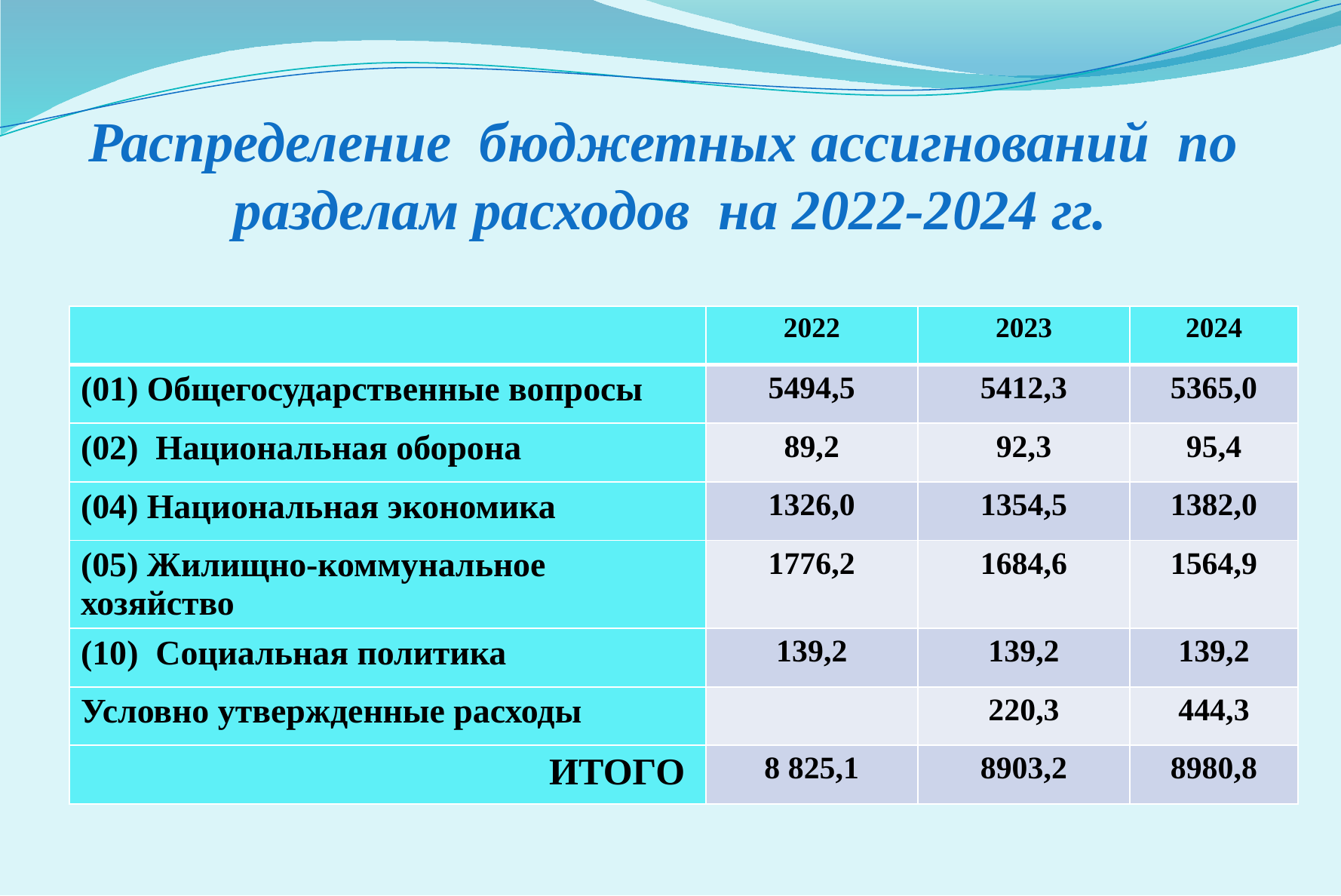

# Распределение  бюджетных ассигнований  по разделам расходов  на 2022-2024 гг.

|  | 2022 | 2023 | 2024 |
| --- | --- | --- | --- |
| (01) Общегосударственные вопросы | 5494,5 | 5412,3 | 5365,0 |
| (02) Национальная оборона | 89,2 | 92,3 | 95,4 |
| (04) Национальная экономика | 1326,0 | 1354,5 | 1382,0 |
| (05) Жилищно-коммунальное хозяйство | 1776,2 | 1684,6 | 1564,9 |
| (10) Социальная политика | 139,2 | 139,2 | 139,2 |
| Условно утвержденные расходы |  | 220,3 | 444,3 |
| ИТОГО | 8 825,1 | 8903,2 | 8980,8 |